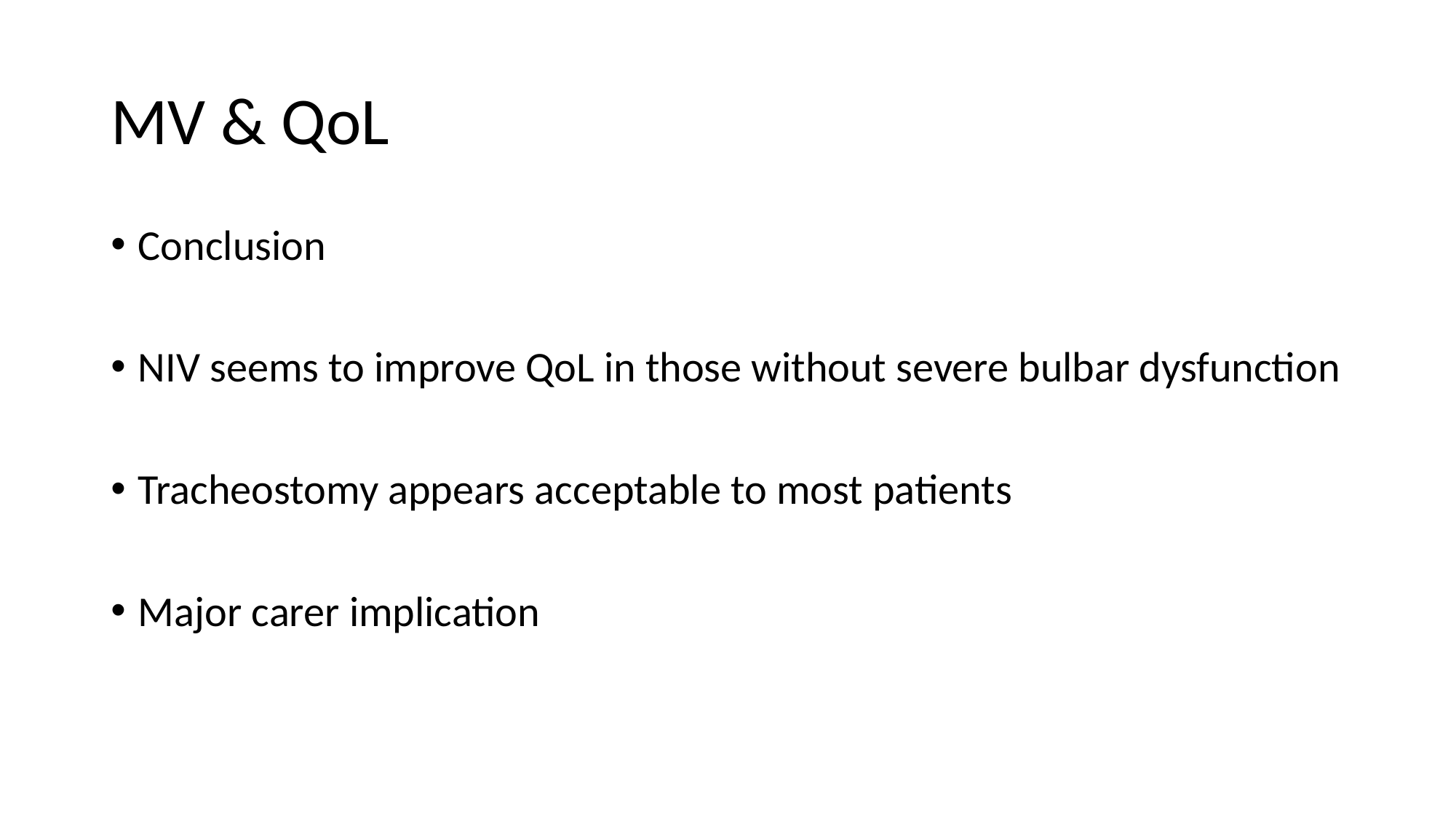

# MV & QoL
Conclusion

NIV seems to improve QoL in those without severe bulbar dysfunction

Tracheostomy appears acceptable to most patients

Major carer implication